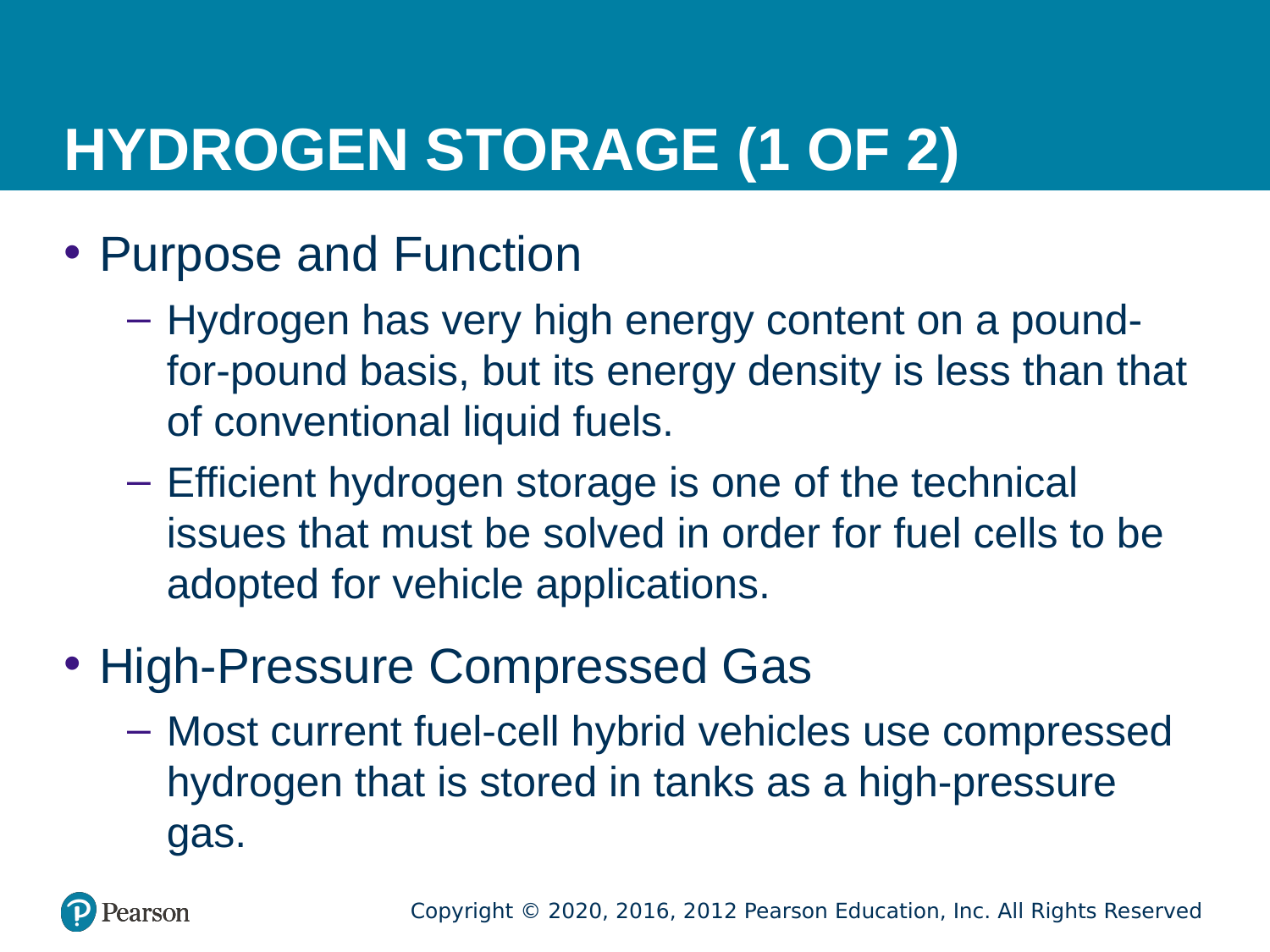

# HYDROGEN STORAGE (1 OF 2)
Purpose and Function
Hydrogen has very high energy content on a pound-for-pound basis, but its energy density is less than that of conventional liquid fuels.
Efficient hydrogen storage is one of the technical issues that must be solved in order for fuel cells to be adopted for vehicle applications.
High-Pressure Compressed Gas
Most current fuel-cell hybrid vehicles use compressed hydrogen that is stored in tanks as a high-pressure gas.